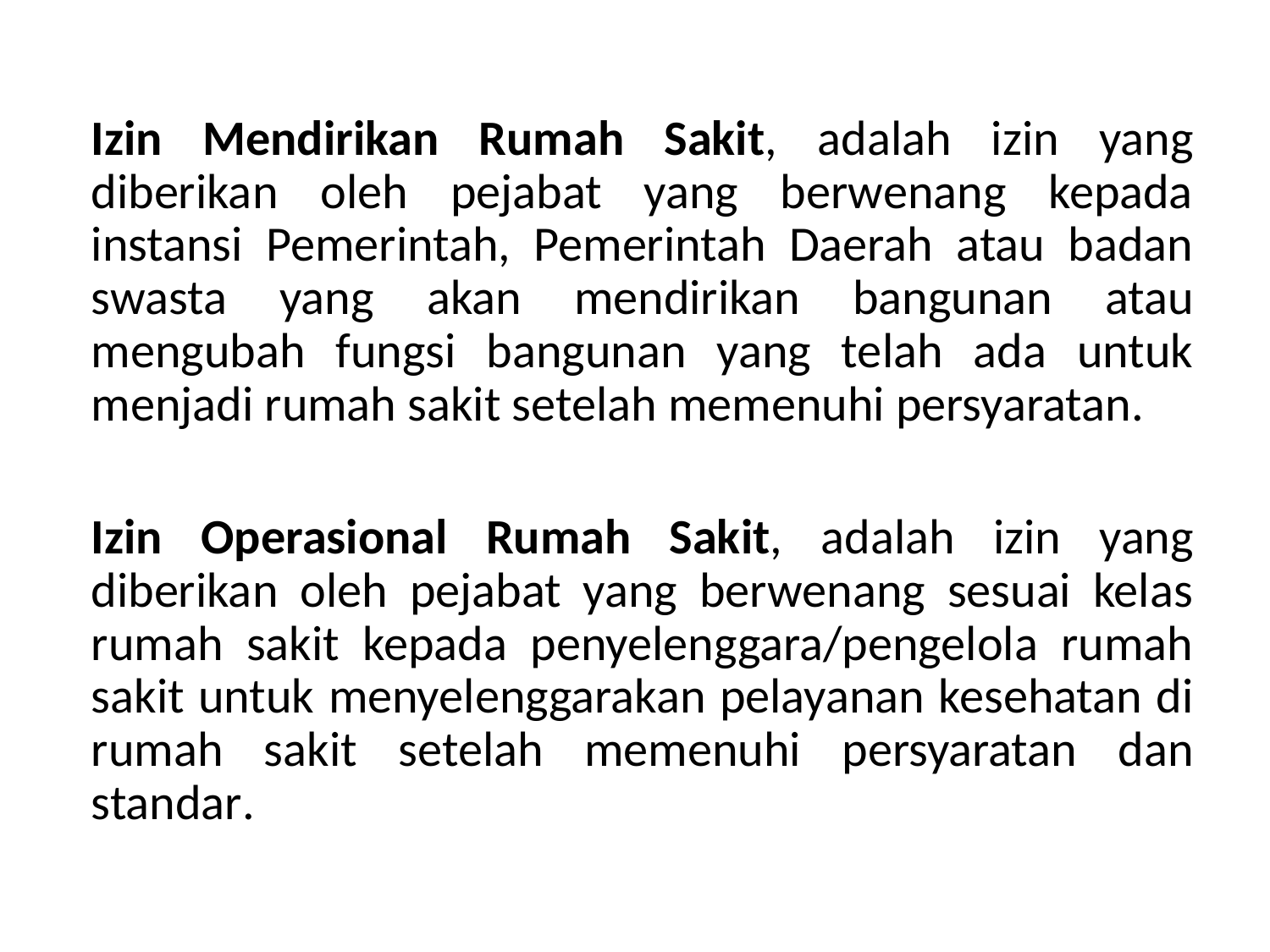

Izin Mendirikan Rumah Sakit, adalah izin yang diberikan oleh pejabat yang berwenang kepada instansi Pemerintah, Pemerintah Daerah atau badan swasta yang akan mendirikan bangunan atau mengubah fungsi bangunan yang telah ada untuk menjadi rumah sakit setelah memenuhi persyaratan.

Izin Operasional Rumah Sakit, adalah izin yang diberikan oleh pejabat yang berwenang sesuai kelas rumah sakit kepada penyelenggara/pengelola rumah sakit untuk menyelenggarakan pelayanan kesehatan di rumah sakit setelah memenuhi persyaratan dan standar.